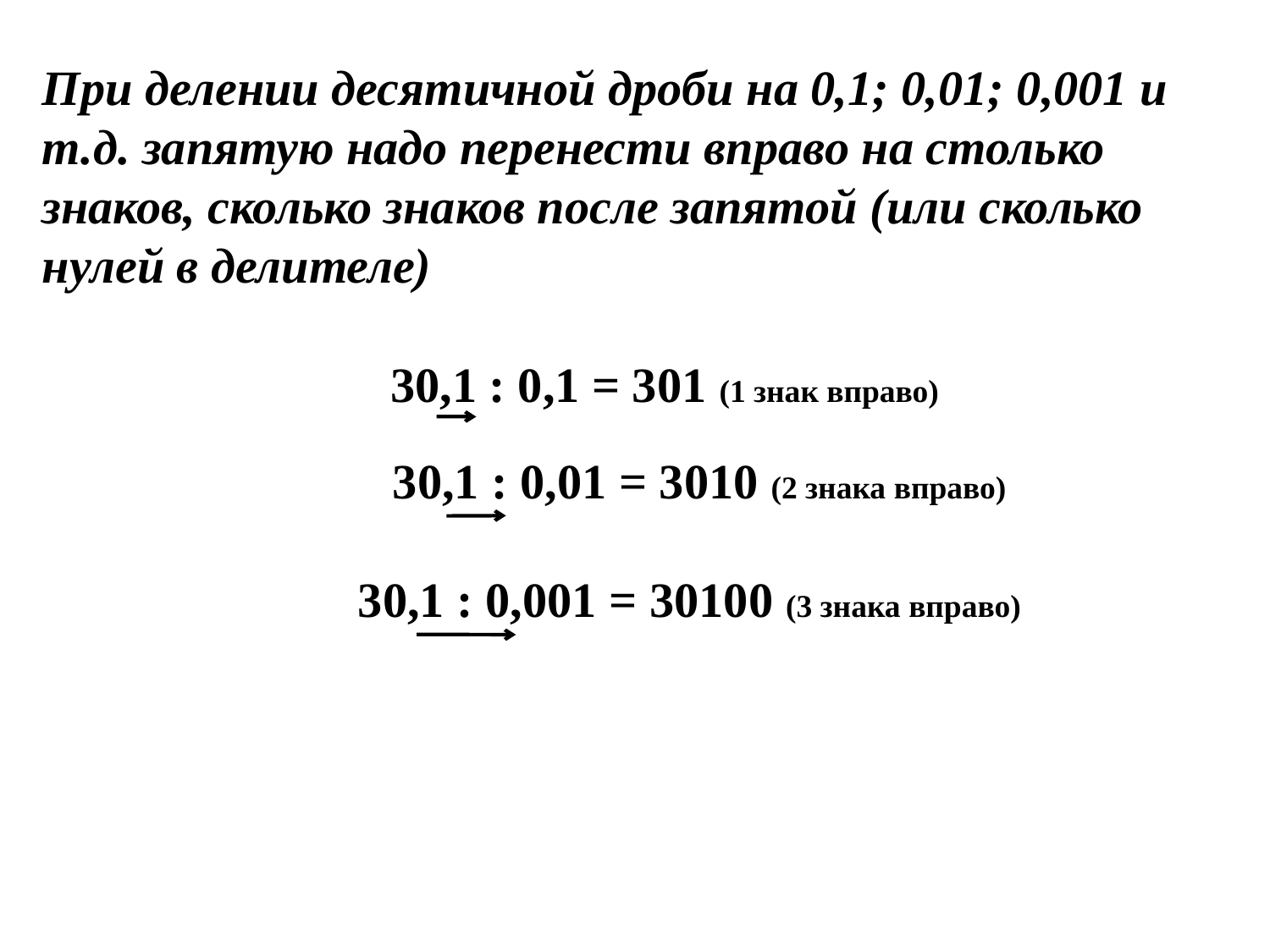

При делении десятичной дроби на 0,1; 0,01; 0,001 и т.д. запятую надо перенести вправо на столько знаков, сколько знаков после запятой (или сколько нулей в делителе)
30,1 : 0,1 = 301 (1 знак вправо)
30,1 : 0,01 = 3010 (2 знака вправо)
30,1 : 0,001 = 30100 (3 знака вправо)